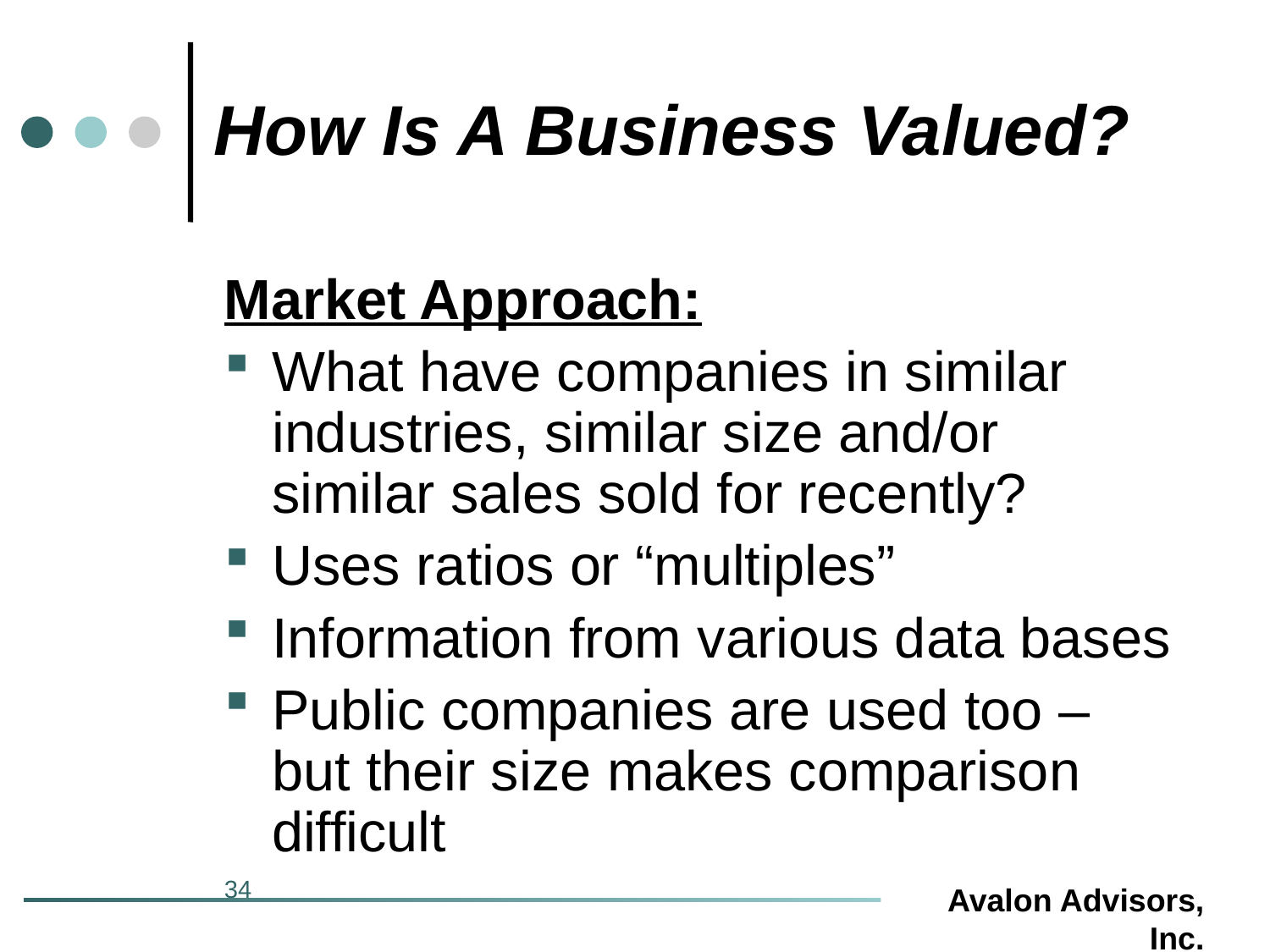

# How Is A Business Valued?
Market Approach:
What have companies in similar industries, similar size and/or similar sales sold for recently?
Uses ratios or “multiples”
Information from various data bases
Public companies are used too – but their size makes comparison difficult
34
Avalon Advisors, Inc.